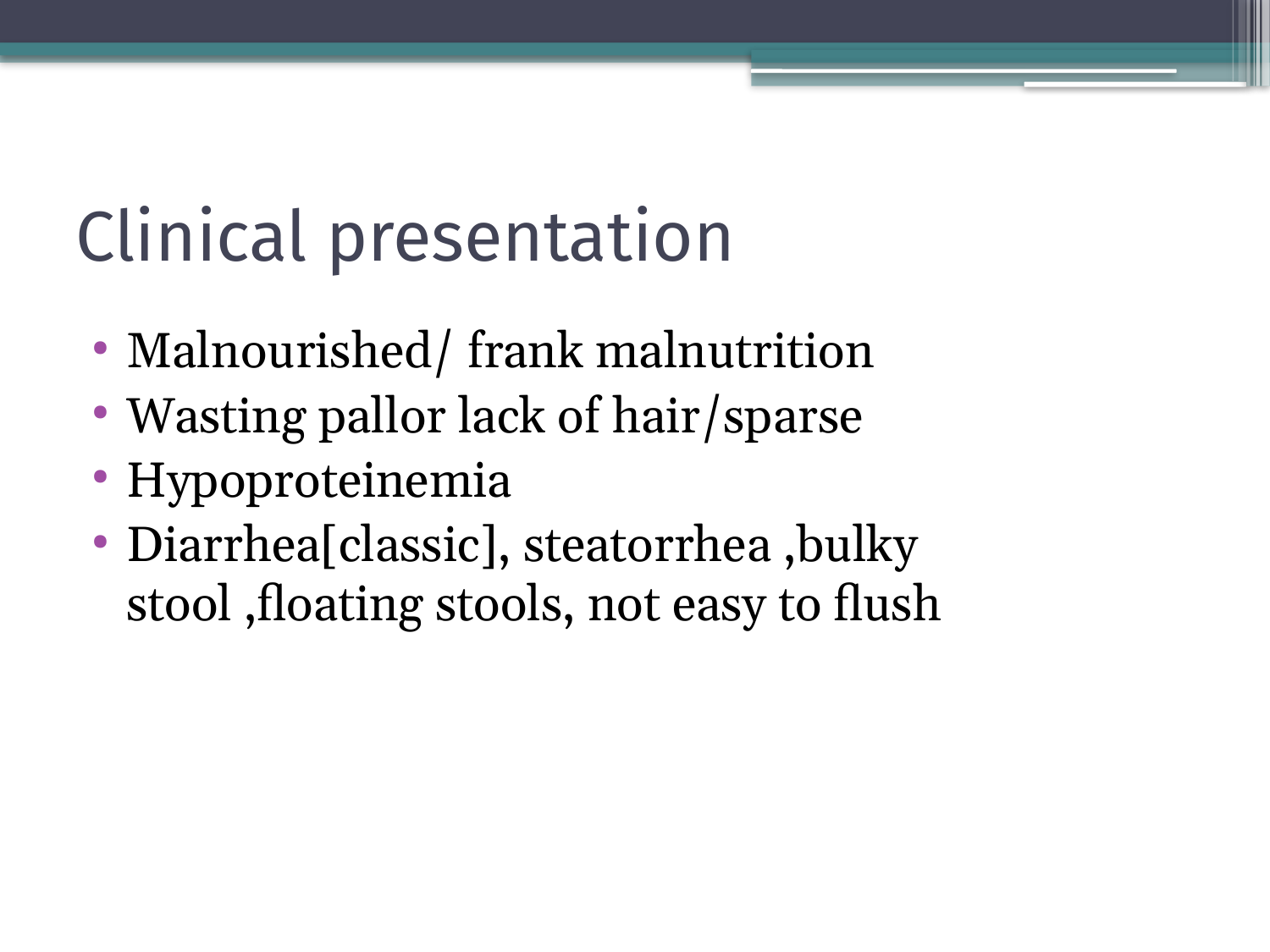

# Clinical presentation
Malnourished/ frank malnutrition
Wasting pallor lack of hair/sparse
Hypoproteinemia
Diarrhea[classic], steatorrhea ,bulky stool ,floating stools, not easy to flush